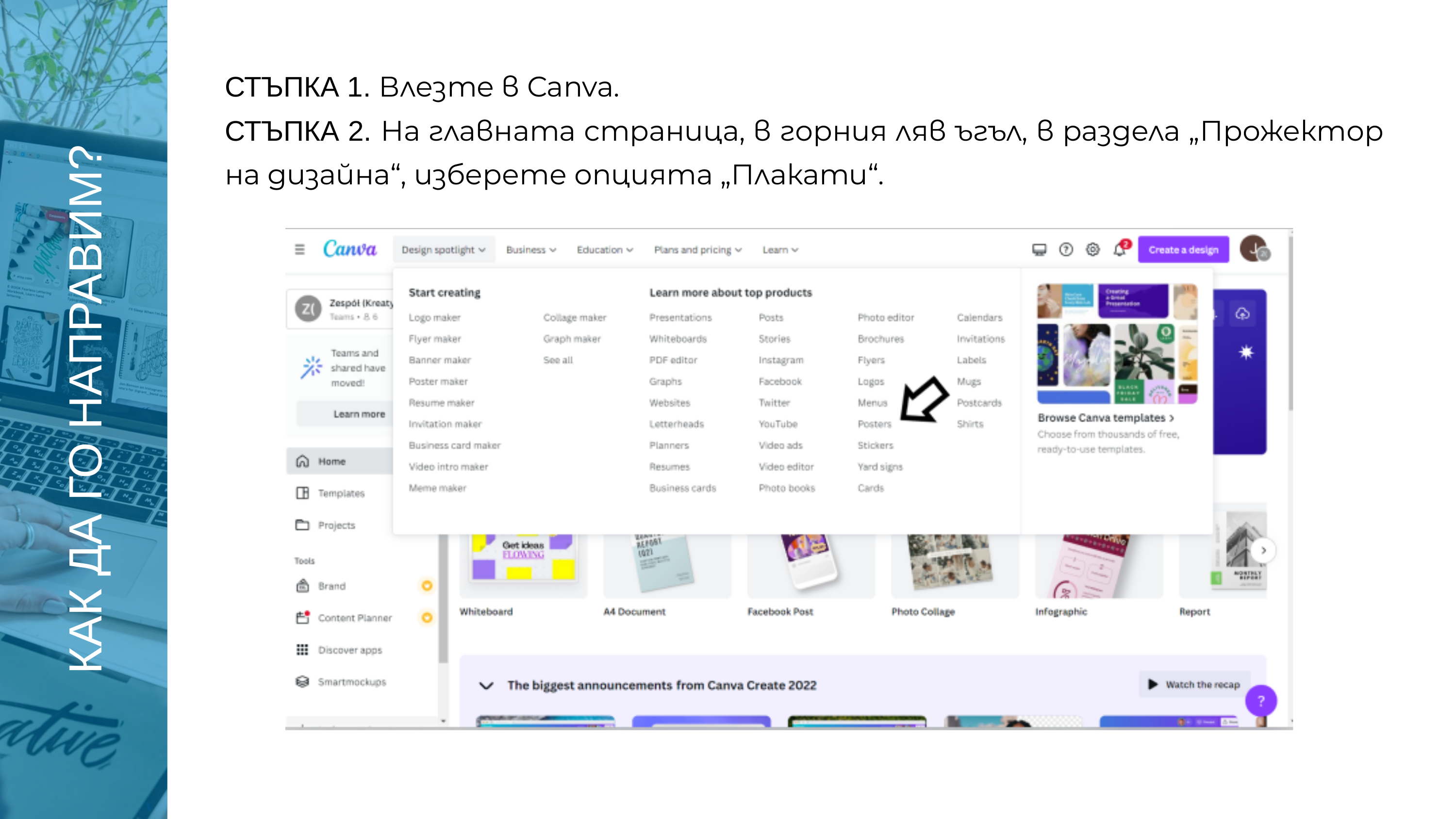

СТЪПКА 1. Влезте в Canva.
СТЪПКА 2. На главната страница, в горния ляв ъгъл, в раздела „Прожектор на дизайна“, изберете опцията „Плакати“.

КАК ДА ГО НАПРАВИМ?